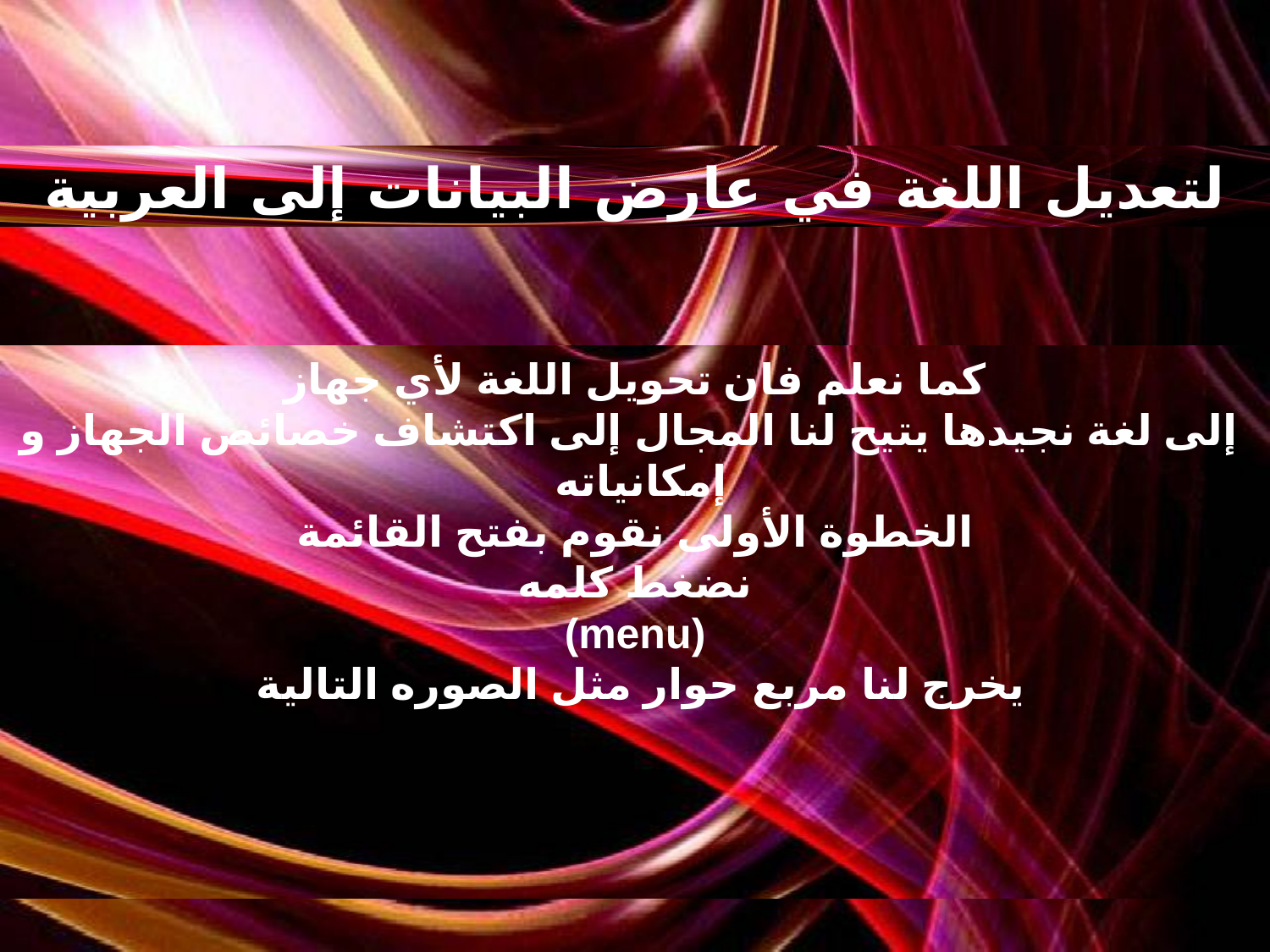

لتعديل اللغة في عارض البيانات إلى العربية
كما نعلم فان تحويل اللغة لأي جهاز
 إلى لغة نجيدها يتيح لنا المجال إلى اكتشاف خصائص الجهاز و إمكانياته
الخطوة الأولى نقوم بفتح القائمة
نضغط كلمه
(menu)
يخرج لنا مربع حوار مثل الصوره التالية